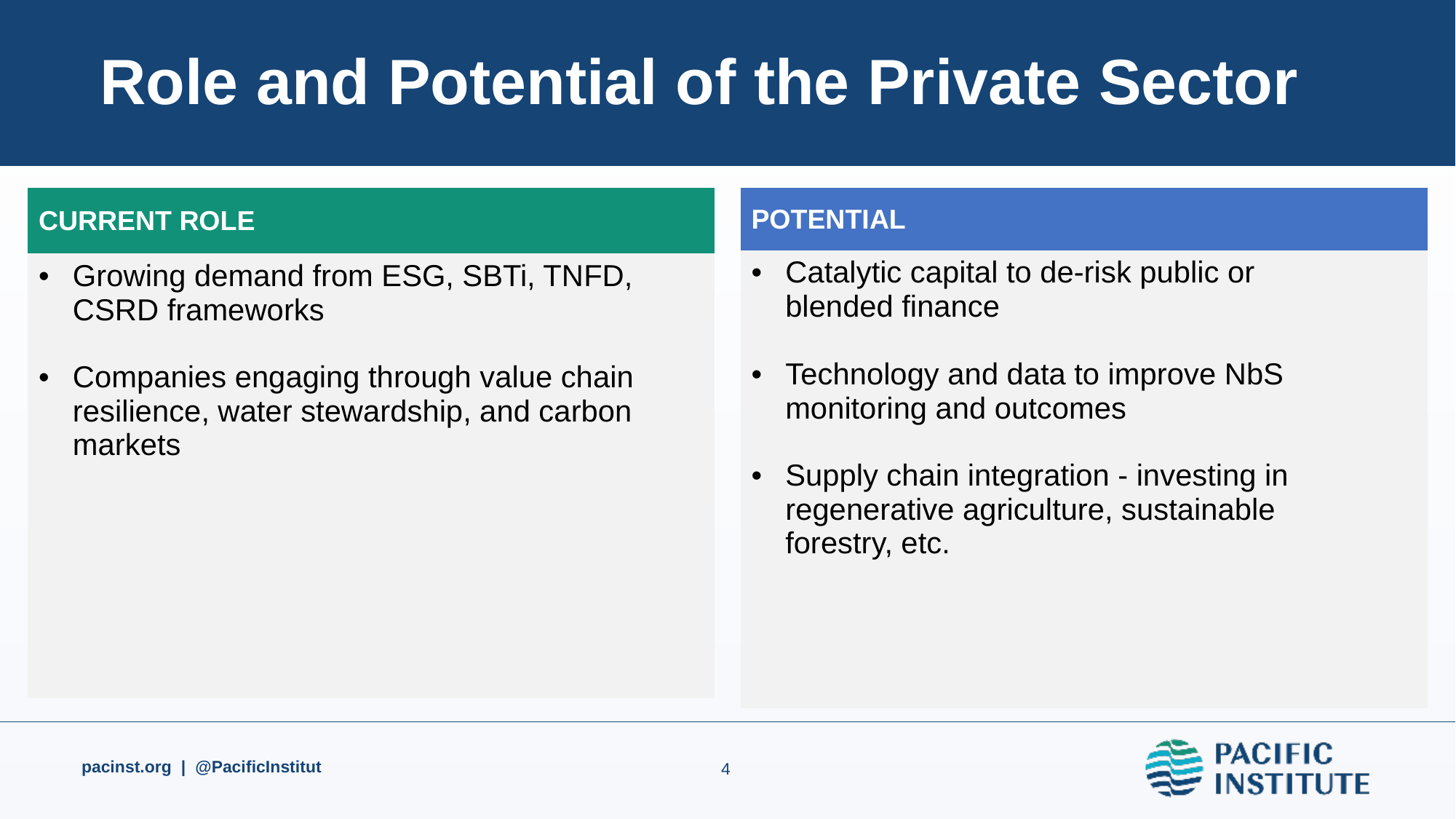

# Role and Potential of the Private Sector
| POTENTIAL |  |
| --- | --- |
| Catalytic capital to de-risk public or blended finance Technology and data to improve NbS monitoring and outcomes Supply chain integration - investing in regenerative agriculture, sustainable forestry, etc. |  |
|  |  |
| CURRENT ROLE |  |
| --- | --- |
| Growing demand from ESG, SBTi, TNFD, CSRD frameworks Companies engaging through value chain resilience, water stewardship, and carbon markets |  |
|  |  |